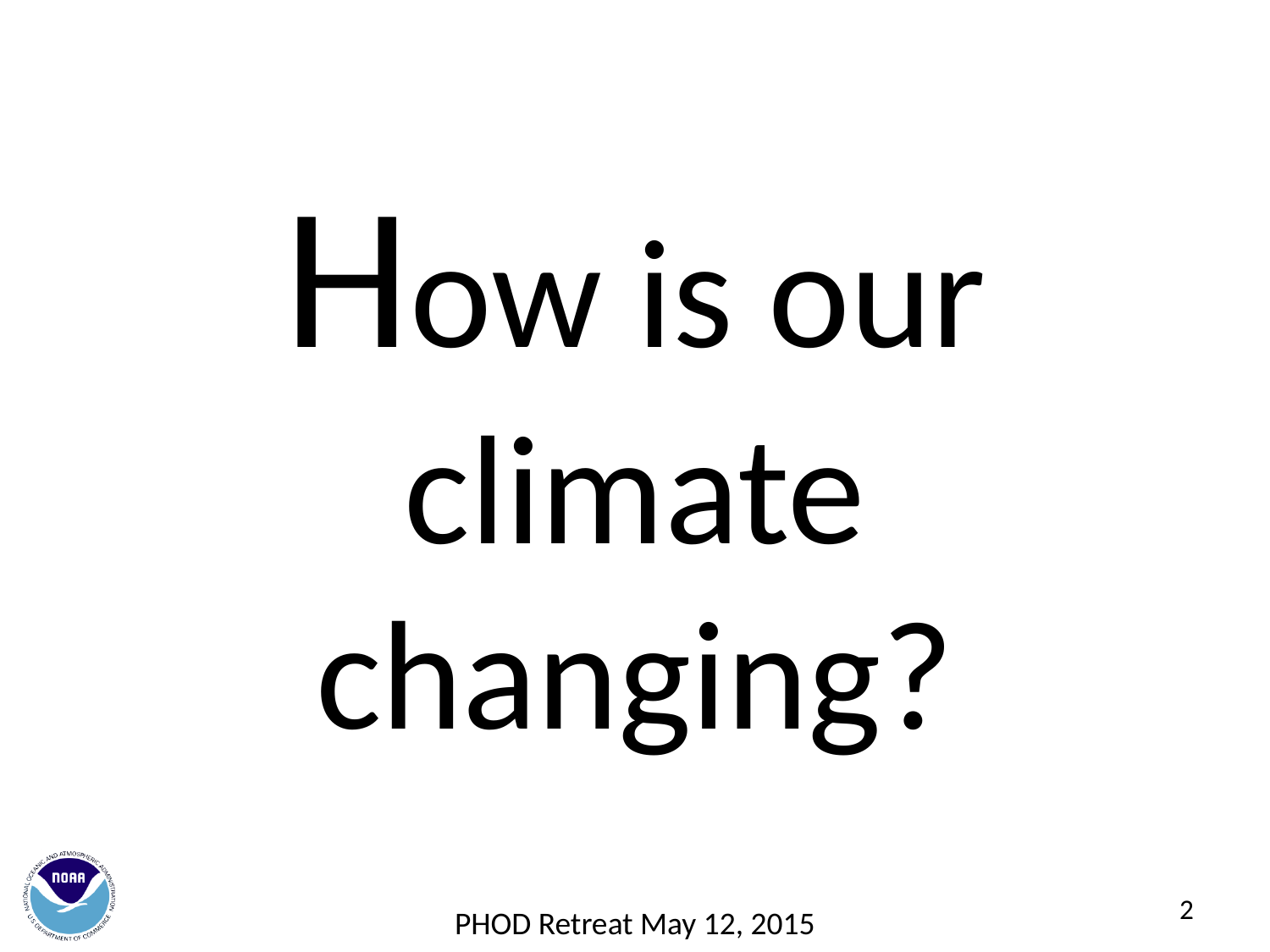

# How is our climate changing?
2
PHOD Retreat May 12, 2015